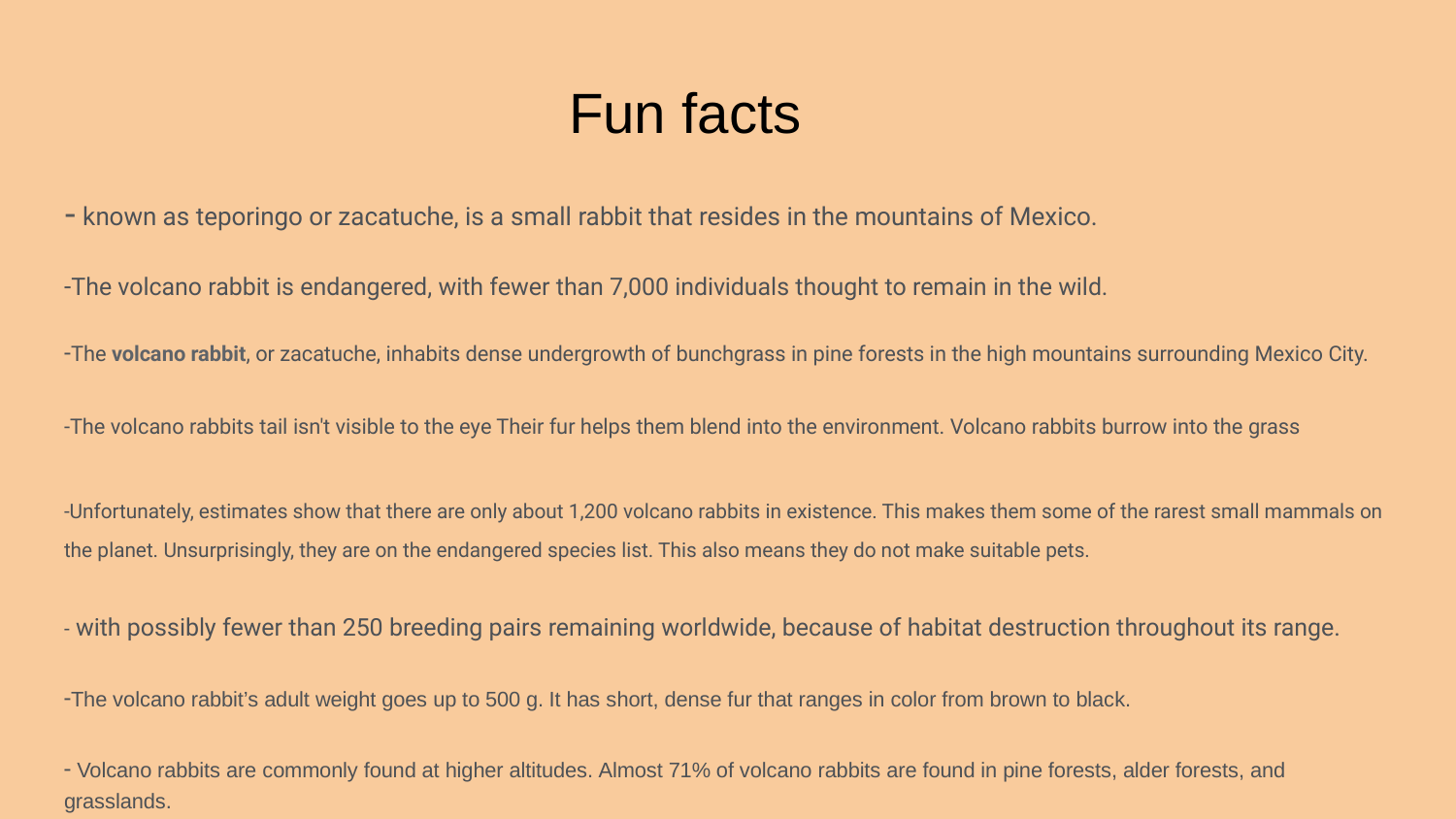

# Fun facts
- known as teporingo or zacatuche, is a small rabbit that resides in the mountains of Mexico.
-The volcano rabbit is endangered, with fewer than 7,000 individuals thought to remain in the wild.
-The volcano rabbit, or zacatuche, inhabits dense undergrowth of bunchgrass in pine forests in the high mountains surrounding Mexico City.
-The volcano rabbits tail isn't visible to the eye Their fur helps them blend into the environment. Volcano rabbits burrow into the grass
-Unfortunately, estimates show that there are only about 1,200 volcano rabbits in existence. This makes them some of the rarest small mammals on the planet. Unsurprisingly, they are on the endangered species list. This also means they do not make suitable pets.
- with possibly fewer than 250 breeding pairs remaining worldwide, because of habitat destruction throughout its range.
-The volcano rabbit’s adult weight goes up to 500 g. It has short, dense fur that ranges in color from brown to black.
- Volcano rabbits are commonly found at higher altitudes. Almost 71% of volcano rabbits are found in pine forests, alder forests, and grasslands.